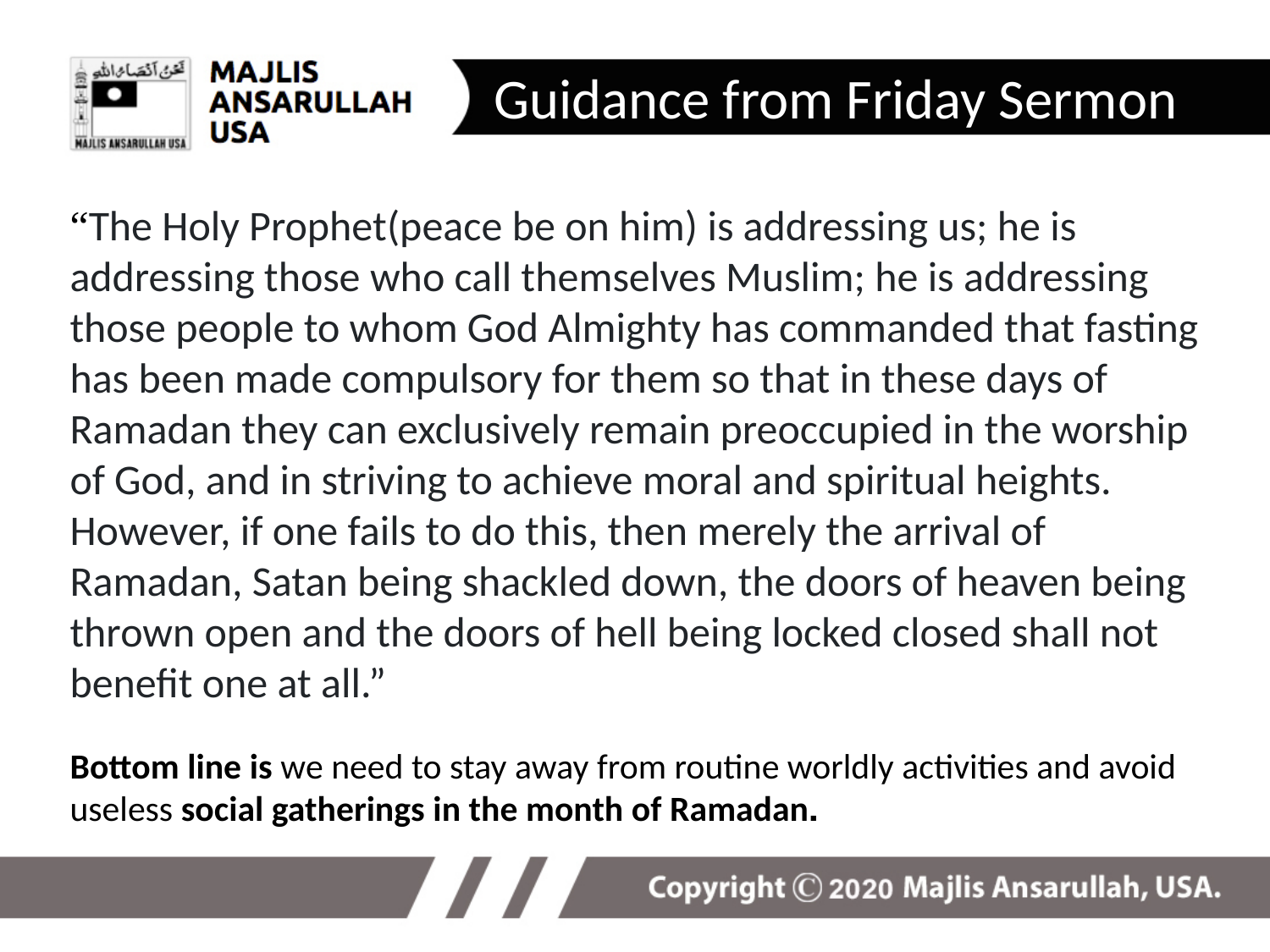

Guidance from Friday Sermon
“The Holy Prophet(peace be on him) is addressing us; he is addressing those who call themselves Muslim; he is addressing those people to whom God Almighty has commanded that fasting has been made compulsory for them so that in these days of Ramadan they can exclusively remain preoccupied in the worship of God, and in striving to achieve moral and spiritual heights. However, if one fails to do this, then merely the arrival of Ramadan, Satan being shackled down, the doors of heaven being thrown open and the doors of hell being locked closed shall not benefit one at all.”
Bottom line is we need to stay away from routine worldly activities and avoid useless social gatherings in the month of Ramadan.